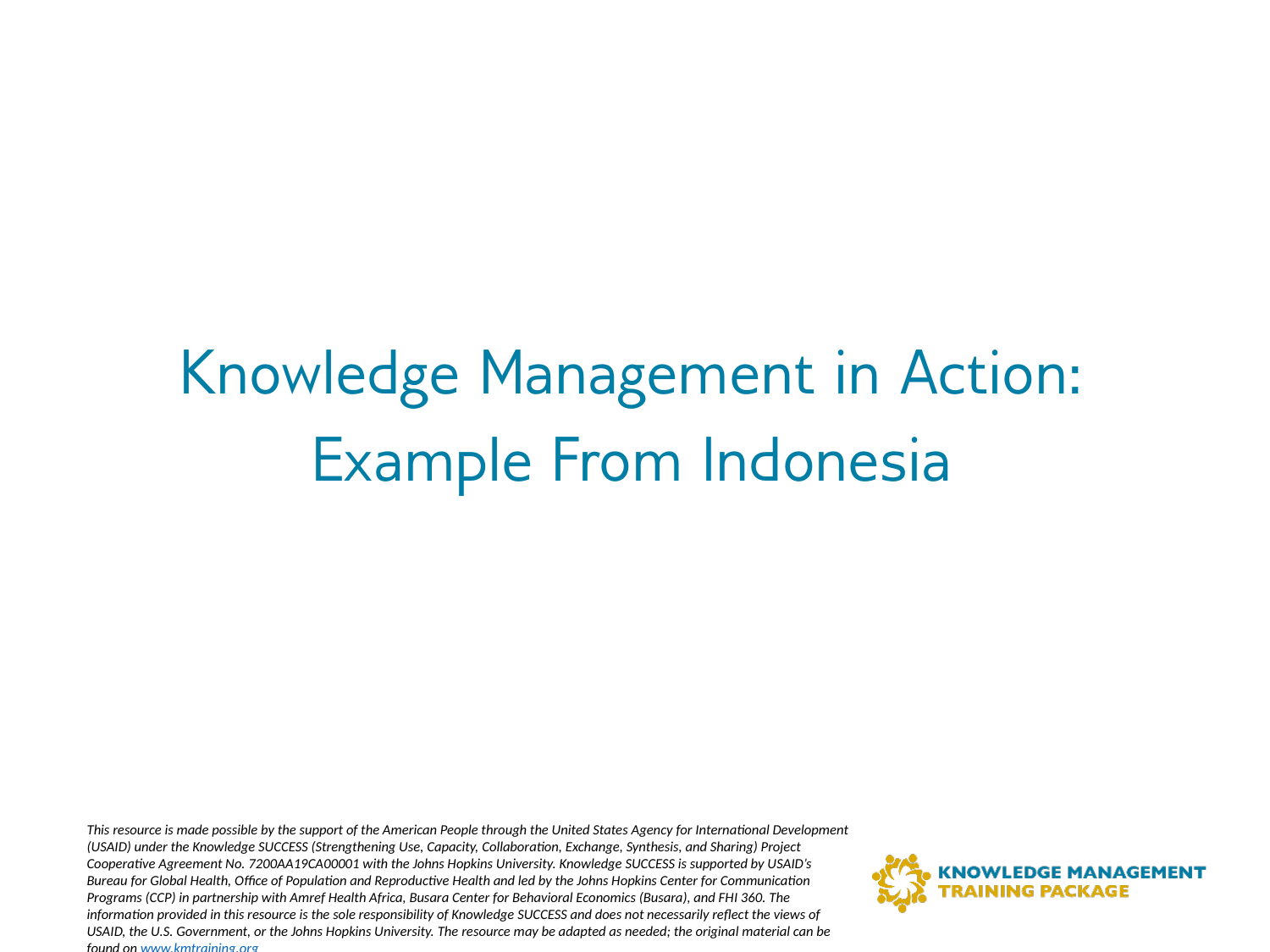

# Knowledge Management in Action: Example From Indonesia